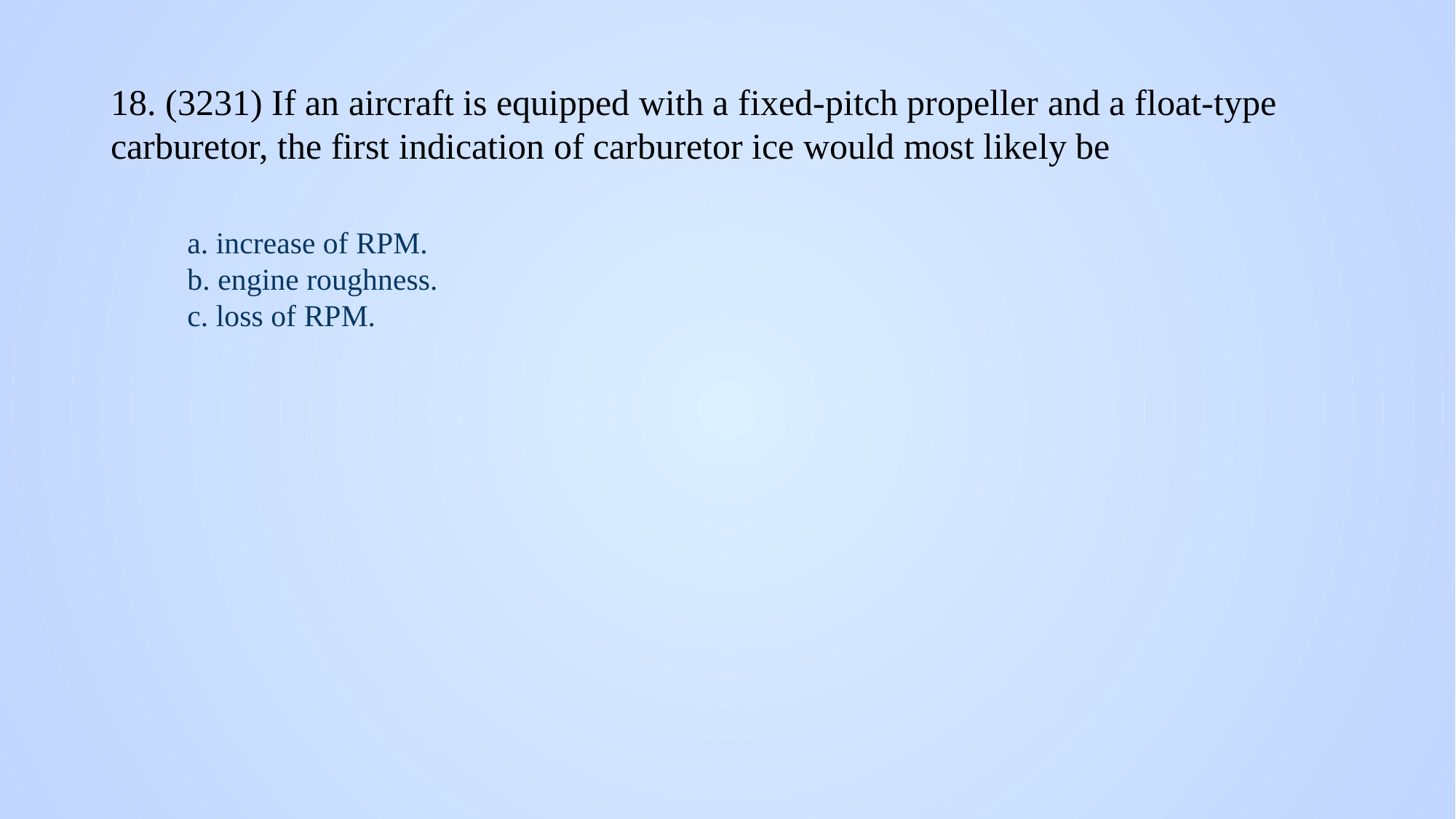

# 18. (3231) If an aircraft is equipped with a fixed-pitch propeller and a float-type carburetor, the first indication of carburetor ice would most likely be
a. increase of RPM.
b. engine roughness.
c. loss of RPM.